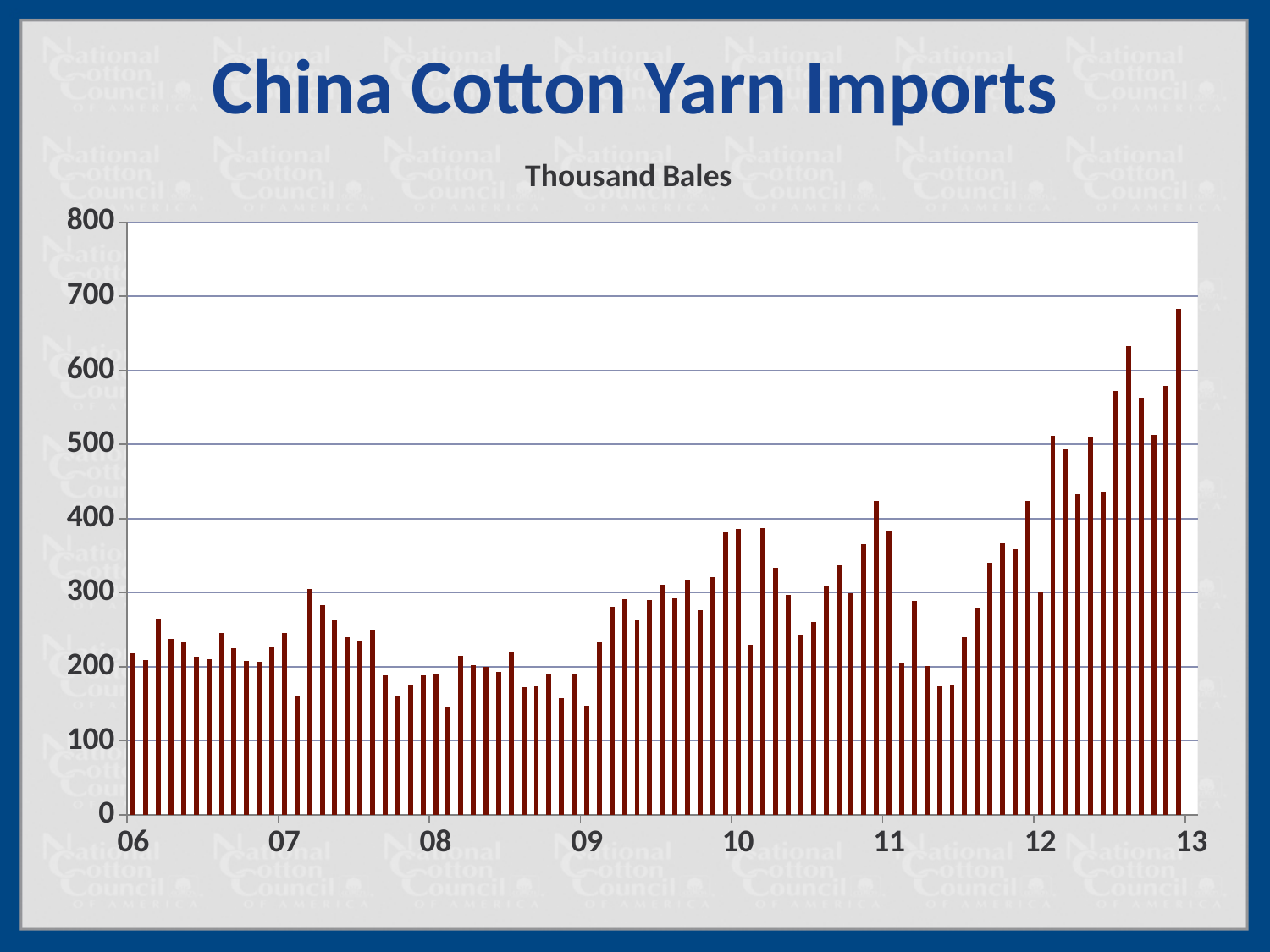

# China Cotton Yarn Imports

### Chart

| Category | Thou Bales |
|---|---|
| 38718 | 217.69974916251525 |
| 38749 | 209.43576397374045 |
| 38777 | 263.5700690470966 |
| 38808 | 237.29260537761647 |
| 38838 | 232.5985292386668 |
| 38869 | 213.38702166273632 |
| 38899 | 209.9799420522052 |
| 38930 | 245.37205632017591 |
| 38961 | 224.7390923352384 |
| 38991 | 207.3886157019027 |
| 39022 | 206.97266451423263 |
| 39052 | 226.1062992785492 |
| 39083 | 246.05093982053472 |
| 39114 | 161.23882113506252 |
| 39142 | 305.14355928642243 |
| 39173 | 283.77169296612874 |
| 39203 | 262.7584195220873 |
| 39234 | 240.32757107479128 |
| 39264 | 234.1515481259784 |
| 39295 | 249.21400053561214 |
| 39326 | 188.16199518651086 |
| 39356 | 160.16668234210854 |
| 39387 | 175.67815749471708 |
| 39417 | 188.34306013142194 |
| 39448 | 189.40320057913954 |
| 39479 | 144.73210945243662 |
| 39508 | 215.30099598137485 |
| 39539 | 201.7318693654798 |
| 39569 | 199.9334706564866 |
| 39600 | 192.8442977695397 |
| 39630 | 220.095478878081 |
| 39661 | 172.34091676693217 |
| 39692 | 173.89139606439977 |
| 39722 | 190.9143602217654 |
| 39753 | 158.08984047245028 |
| 39783 | 189.69891212618782 |
| 39814 | 147.71977557632871 |
| 39845 | 233.19911033571924 |
| 39873 | 280.53773435802816 |
| 39904 | 291.0747880595096 |
| 39934 | 263.19159682445445 |
| 39965 | 290.27227484774806 |
| 39995 | 310.1851886016258 |
| 40026 | 292.9017598305937 |
| 40057 | 317.20063867647025 |
| 40087 | 276.0795245975519 |
| 40118 | 321.1508561201735 |
| 40148 | 381.0394385804456 |
| 40179 | 385.56931283030247 |
| 40210 | 229.23968133553845 |
| 40238 | 387.32948680428024 |
| 40269 | 333.16650188852924 |
| 40299 | 297.21820047287054 |
| 40330 | 243.7757008467938 |
| 40360 | 260.7720034946683 |
| 40391 | 308.0081761781843 |
| 40422 | 336.3808941673897 |
| 40452 | 299.20823632790064 |
| 40483 | 365.0274208283826 |
| 40513 | 423.68033340166414 |
| 40544 | 382.6095240854014 |
| 40575 | 205.65534330117373 |
| 40603 | 288.99423329705706 |
| 40634 | 201.29385341205744 |
| 40664 | 173.30374498448603 |
| 40695 | 176.3656526325653 |
| 40725 | 239.93010839594092 |
| 40756 | 278.9938707800576 |
| 40787 | 340.2718577334387 |
| 40817 | 366.60543241933243 |
| 40848 | 358.5109283573396 |
| 40878 | 423.6620103721655 |
| 40909 | 301.4737066796186 |
| 40940 | 511.2749759345588 |
| 40969 | 492.99444813444825 |
| 41000 | 432.4134223768198 |
| 41030 | 509.67718161669904 |
| 41061 | 436.4755743060002 |
| 41091 | 572.0617204128201 |
| 41122 | 633.0510626447261 |
| 41153 | 562.9362960304151 |
| 41183 | 512.306858866252 |
| 41214 | 578.86203483439 |
| 41244 | 683.0106411608527 |
| 41275 | None |